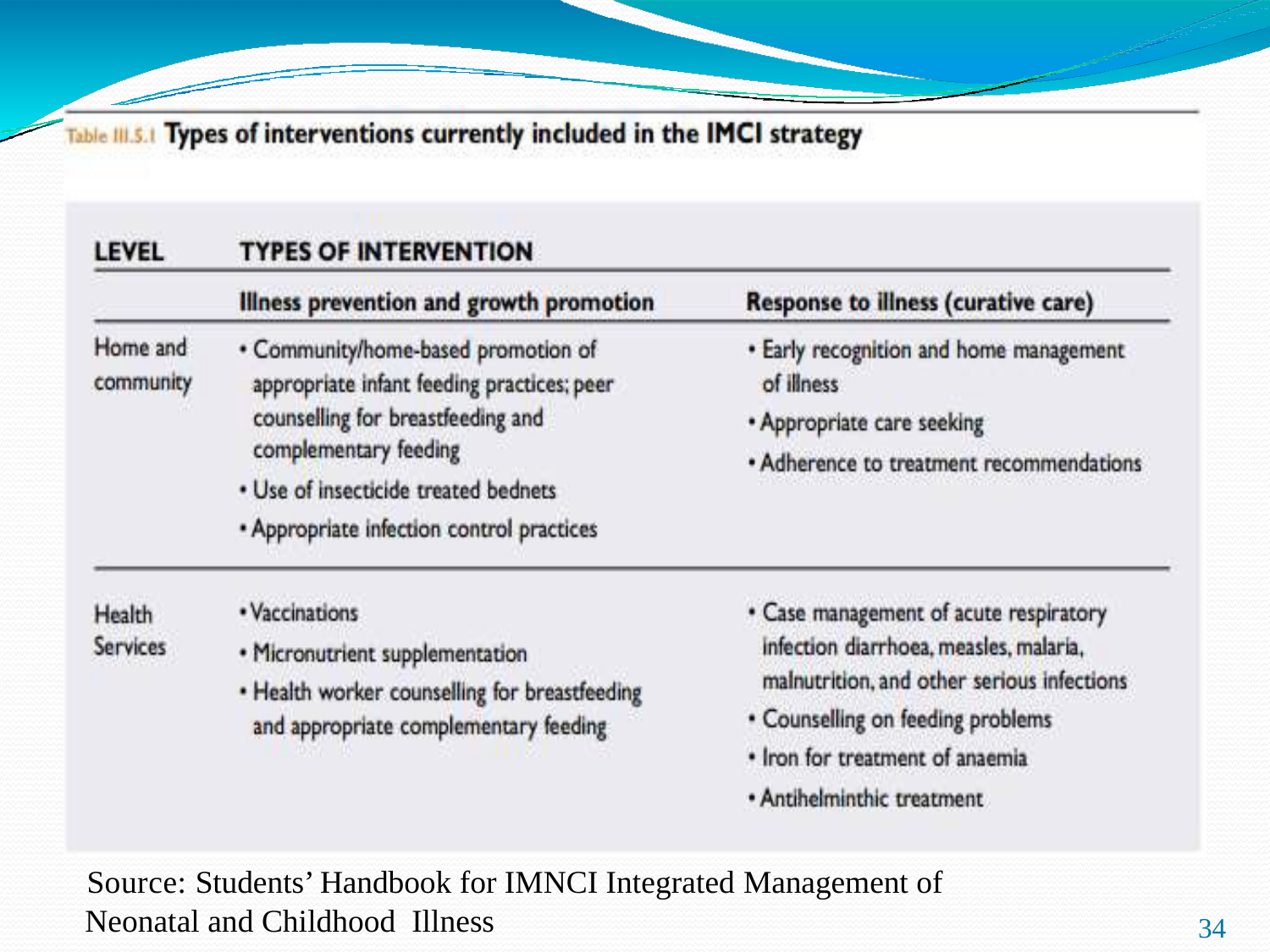

Source: Students’ Handbook for IMNCI Integrated Management of  Neonatal and Childhood Illness
34